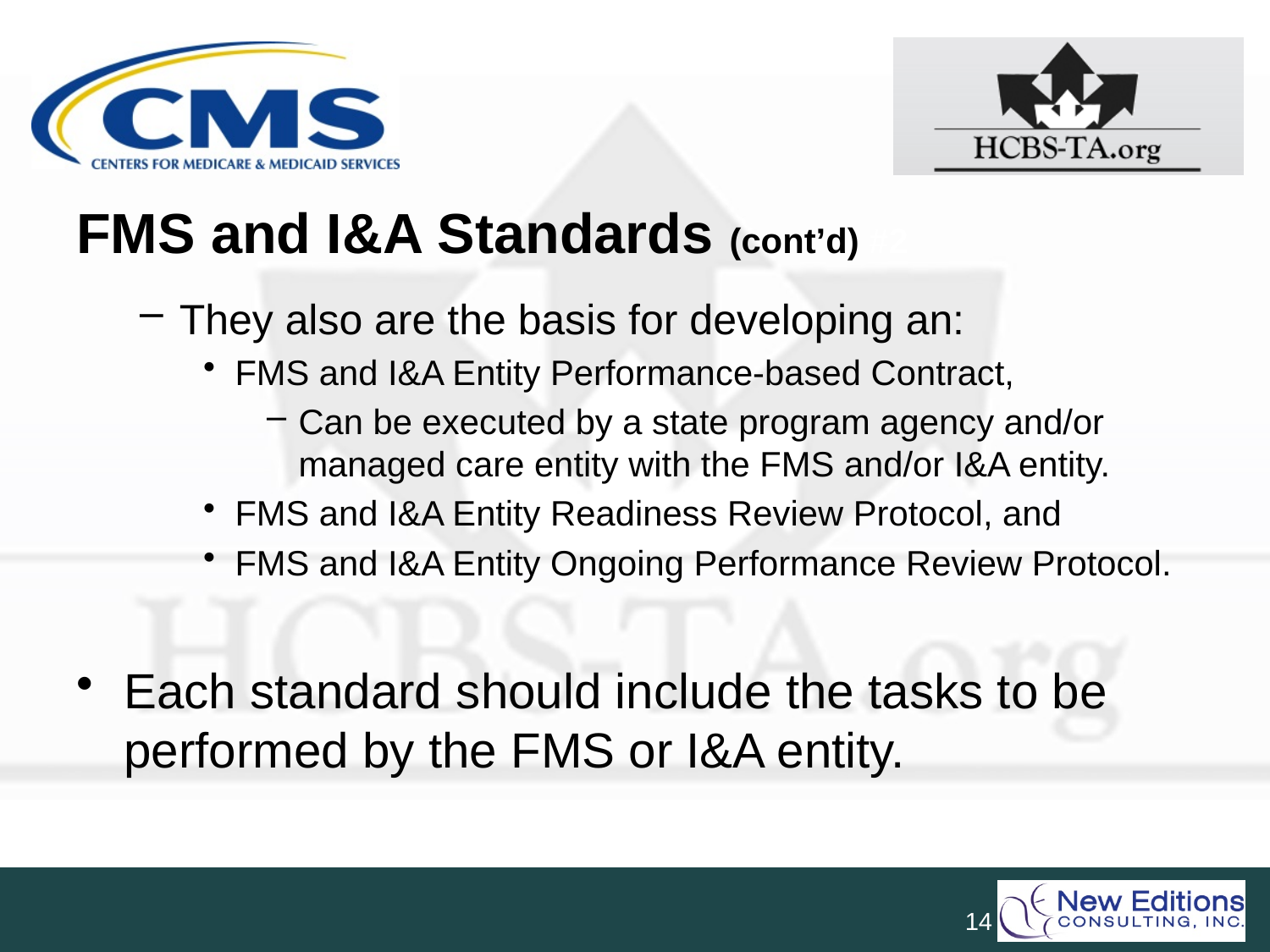

# FMS and I&A Standards (cont’d) #2
They also are the basis for developing an:
FMS and I&A Entity Performance-based Contract,
Can be executed by a state program agency and/or managed care entity with the FMS and/or I&A entity.
FMS and I&A Entity Readiness Review Protocol, and
FMS and I&A Entity Ongoing Performance Review Protocol.

Each standard should include the tasks to be performed by the FMS or I&A entity.
14